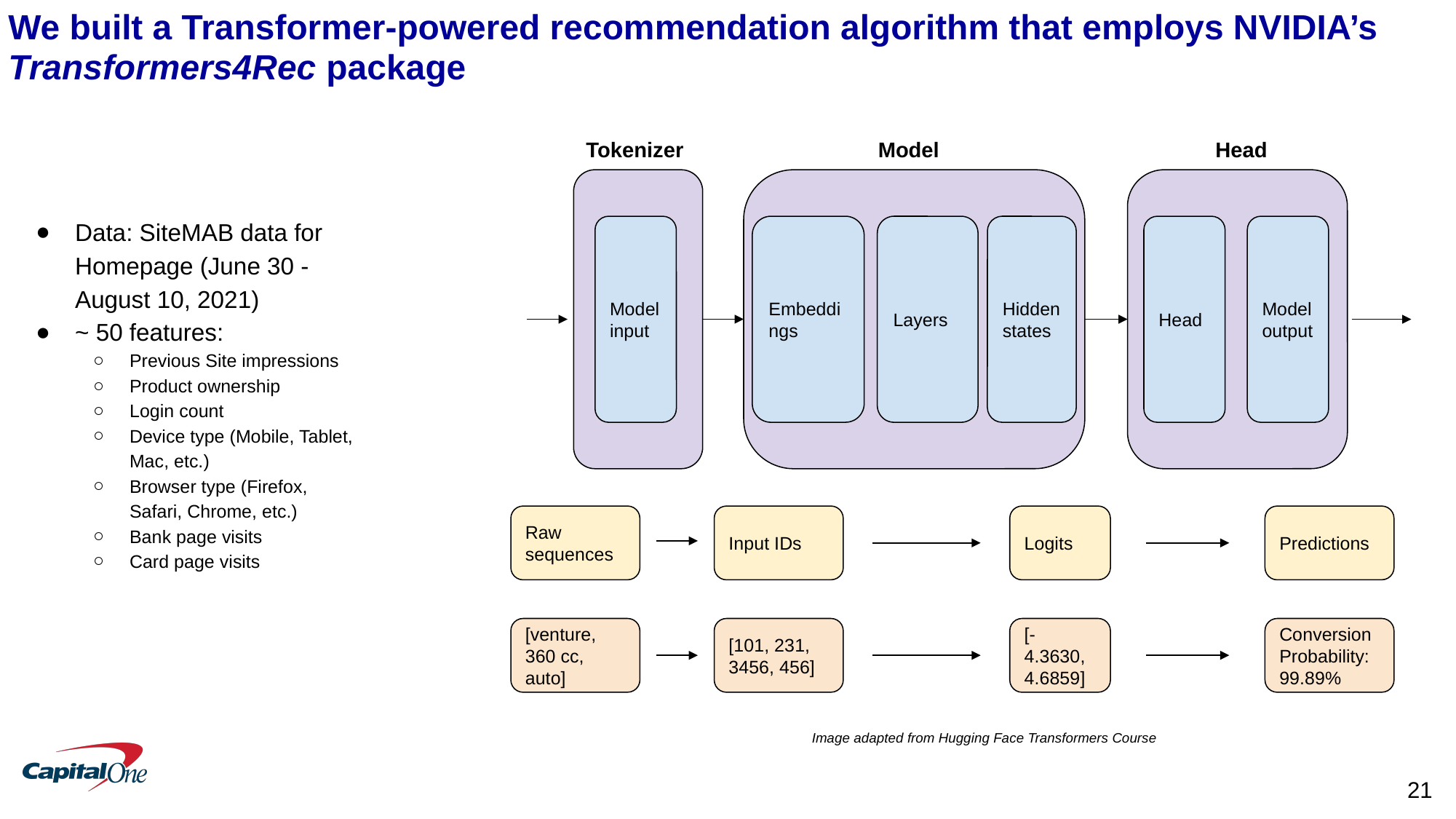

# We built a Transformer-powered recommendation algorithm that employs NVIDIA’s Transformers4Rec package

Tokenizer
Model
Head

Model input
Hidden states
Embeddings
Layers
Head
Model output
Predictions
Logits
Input IDs
Raw sequences
[101, 231, 3456, 456]
Conversion  Probability: 99.89%
[venture, 360 cc, auto]
[-4.3630, 4.6859]
Image adapted from Hugging Face Transformers Course
Data: SiteMAB data for Homepage (June 30 - August 10, 2021)
~ 50 features:
Previous Site impressions
Product ownership
Login count
Device type (Mobile, Tablet, Mac, etc.)
Browser type (Firefox, Safari, Chrome, etc.)
Bank page visits
Card page visits